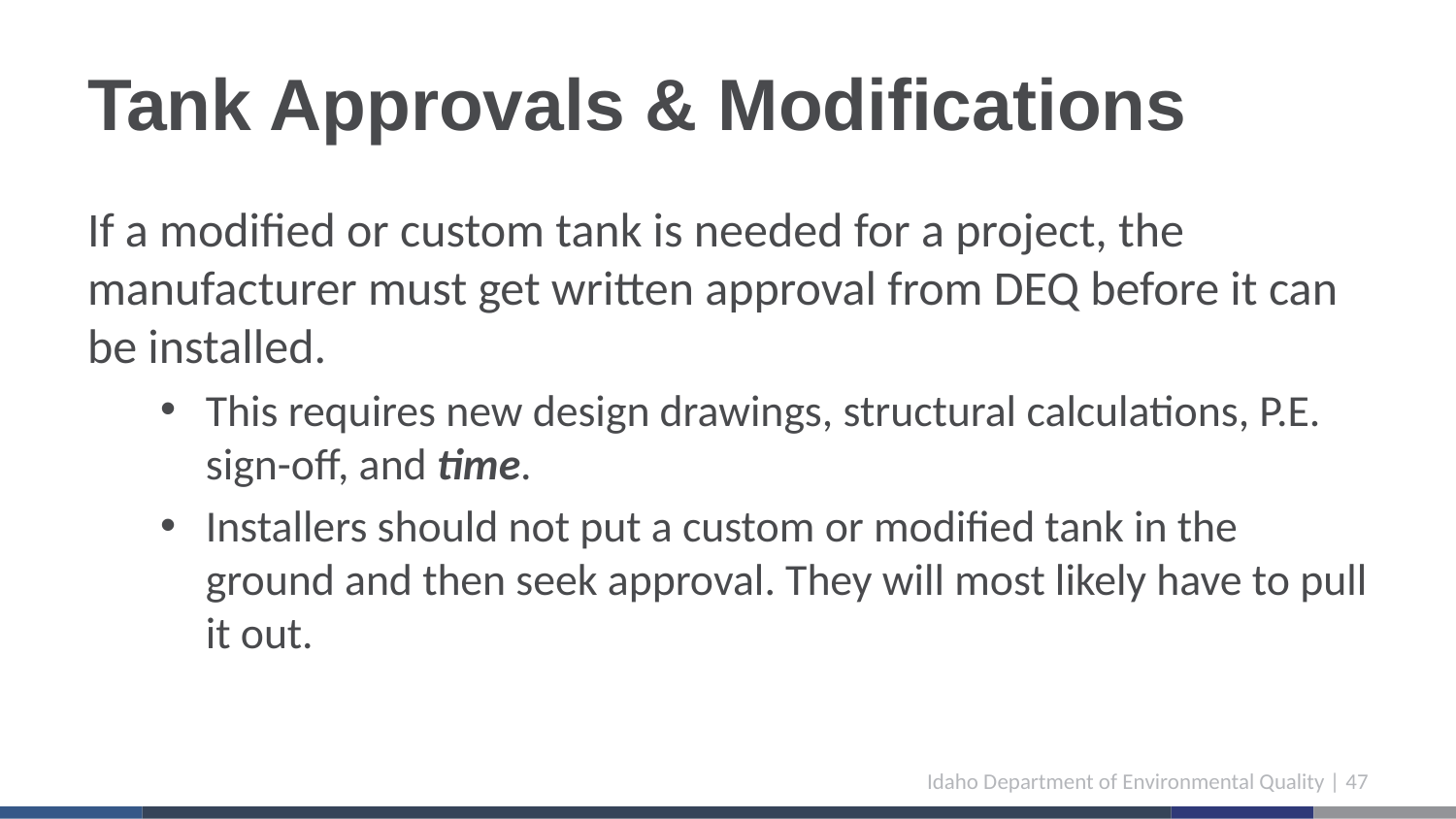

# Tank Approvals & Modifications
If a modified or custom tank is needed for a project, the manufacturer must get written approval from DEQ before it can be installed.
This requires new design drawings, structural calculations, P.E. sign-off, and time.
Installers should not put a custom or modified tank in the ground and then seek approval. They will most likely have to pull it out.
Idaho Department of Environmental Quality | 47